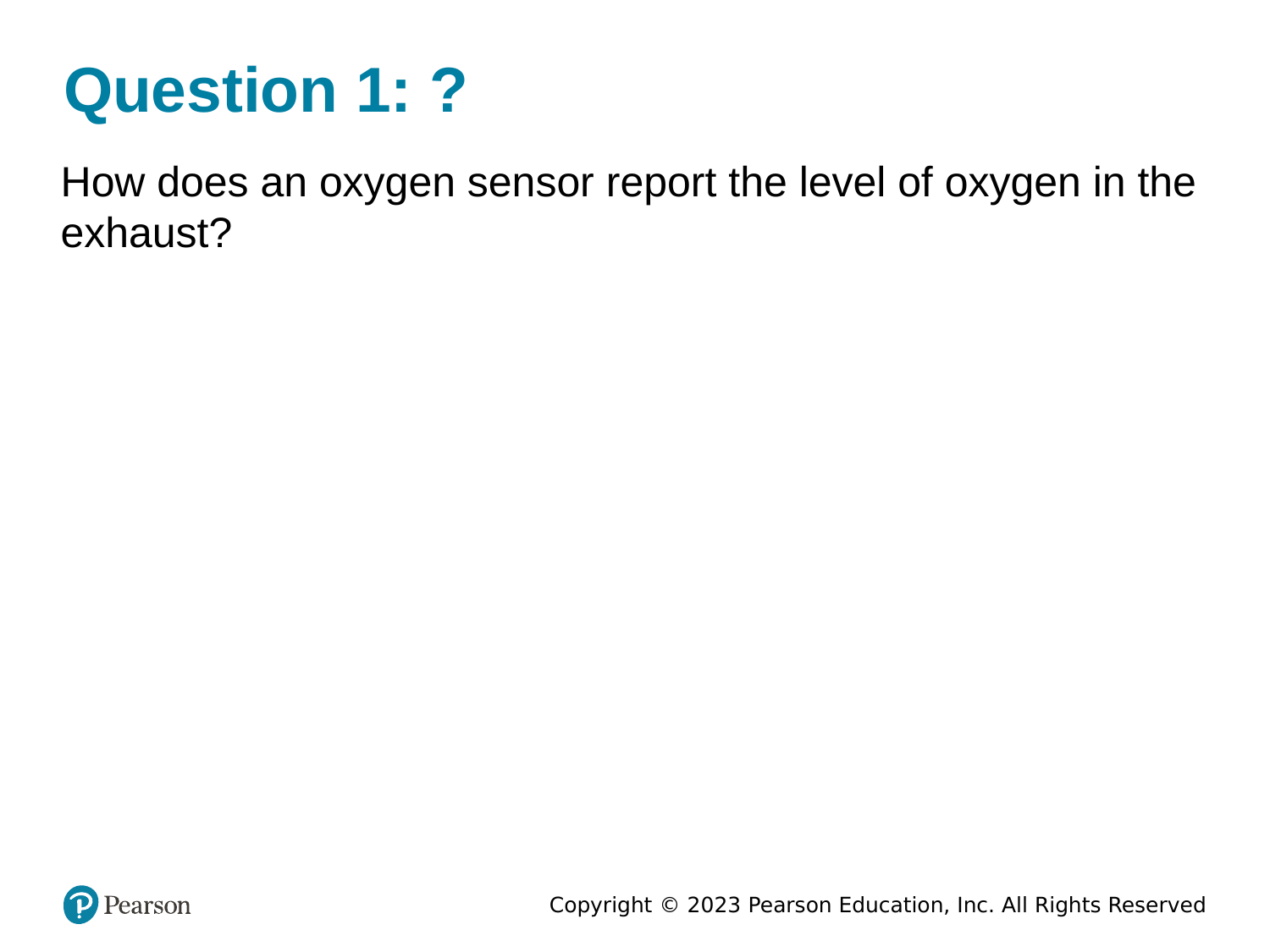

# Question 1: ?
How does an oxygen sensor report the level of oxygen in the exhaust?